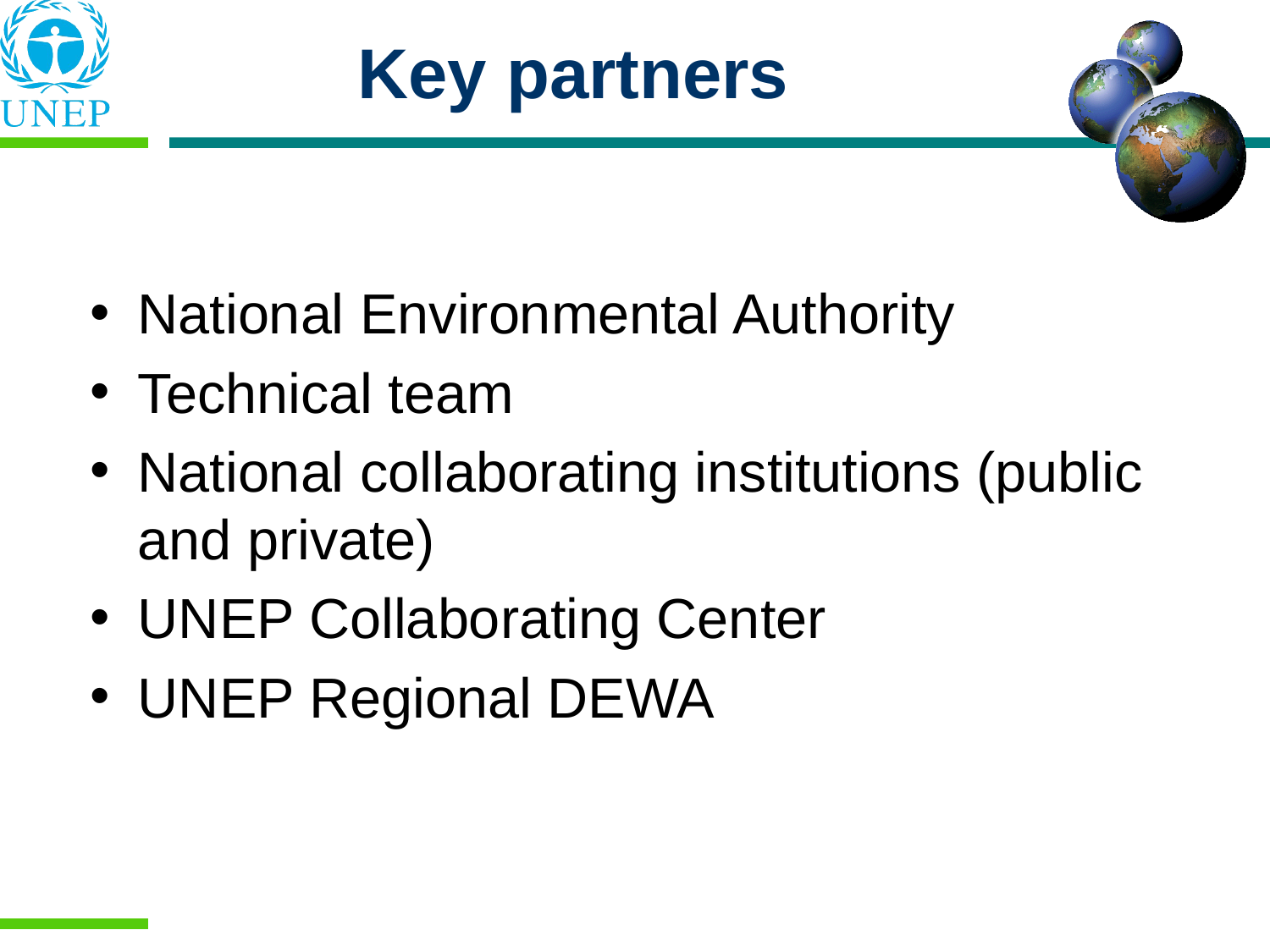

Key partners
National Environmental Authority
Technical team
National collaborating institutions (public and private)
UNEP Collaborating Center
UNEP Regional DEWA